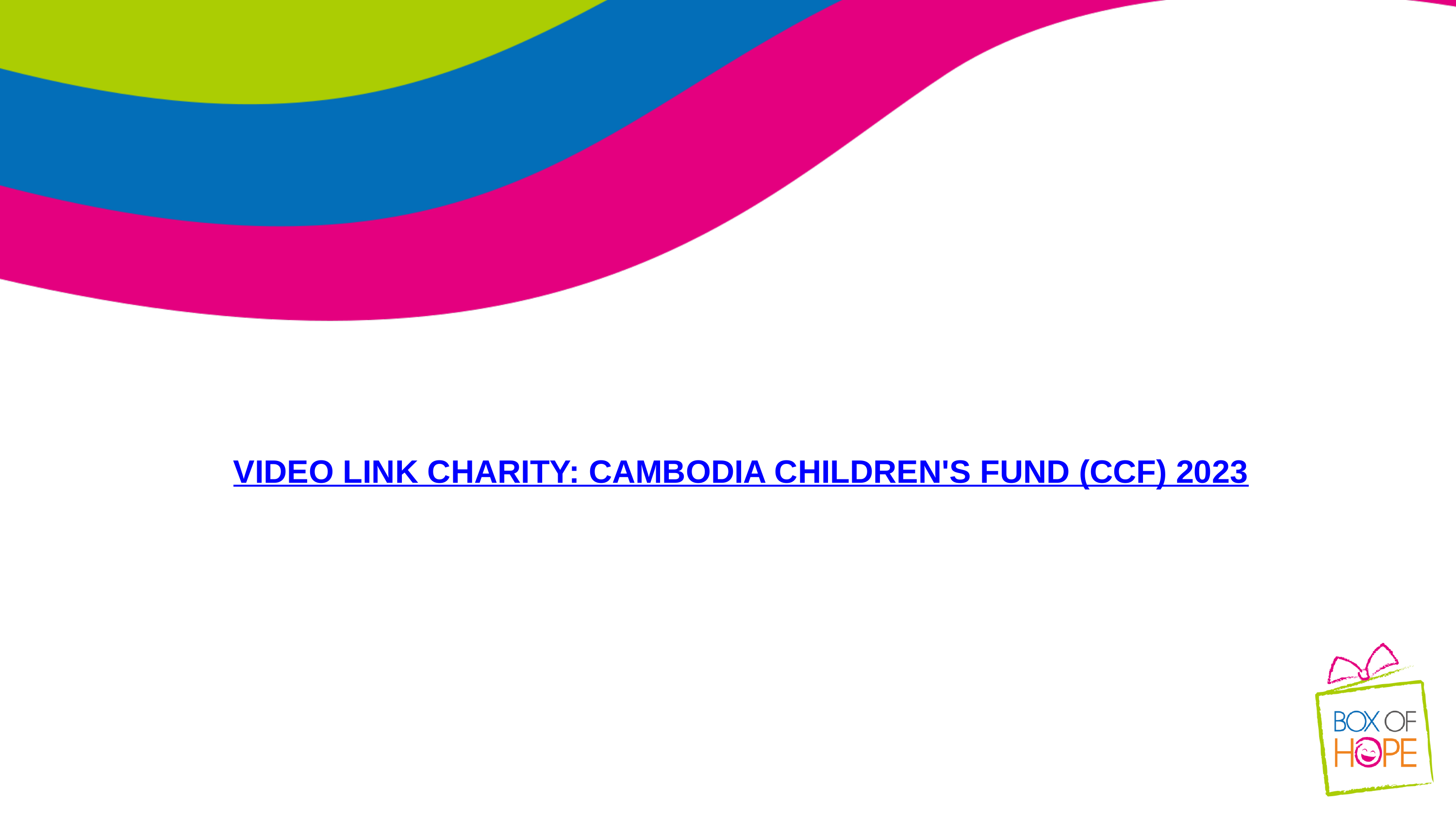

VIDEO LINK CHARITY: CAMBODIA CHILDREN'S FUND (CCF) 2023